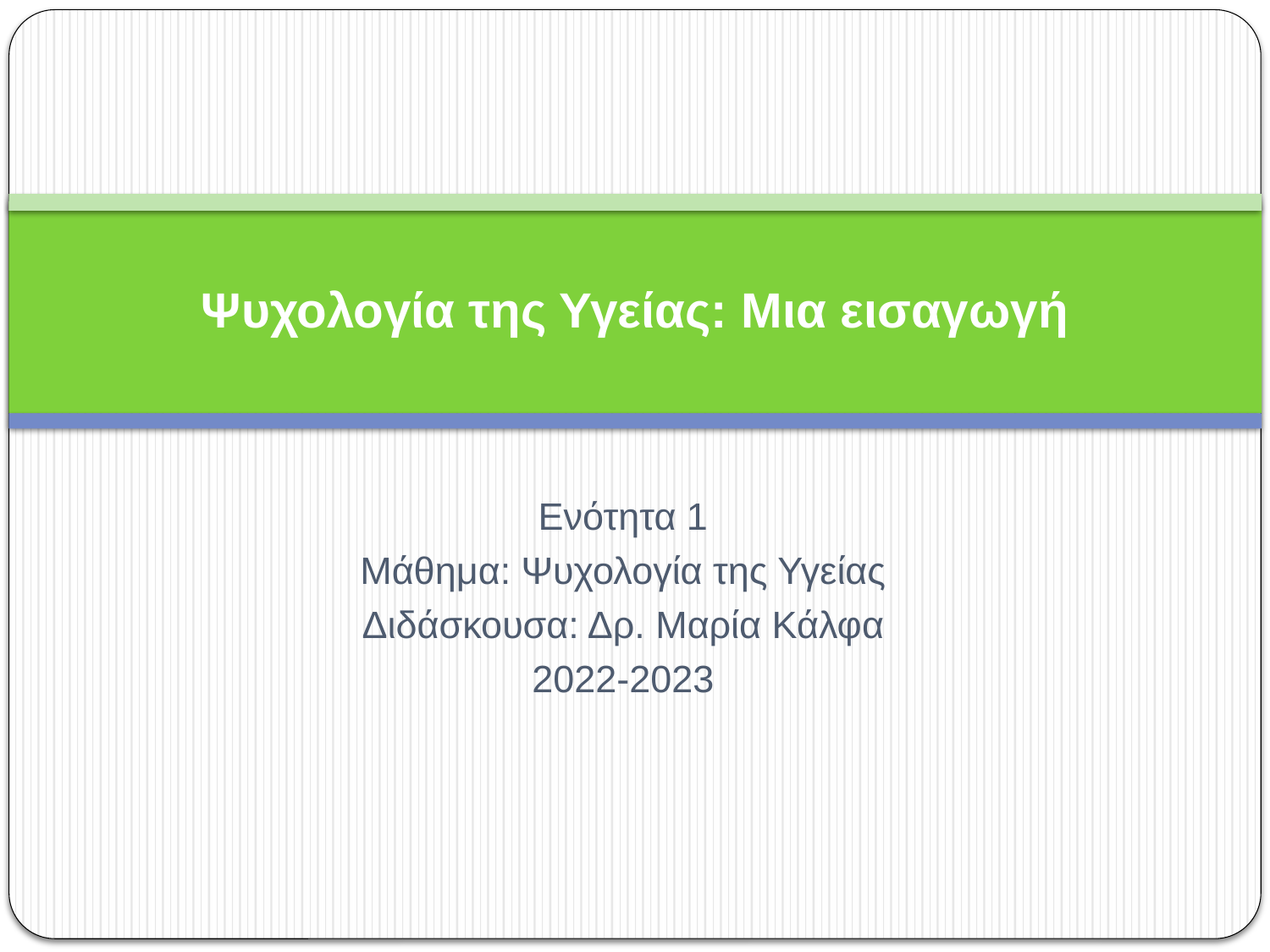

# Ψυχολογία της Υγείας: Μια εισαγωγή
Ενότητα 1
Μάθημα: Ψυχολογία της Υγείας
Διδάσκουσα: Δρ. Μαρία Κάλφα
2022-2023